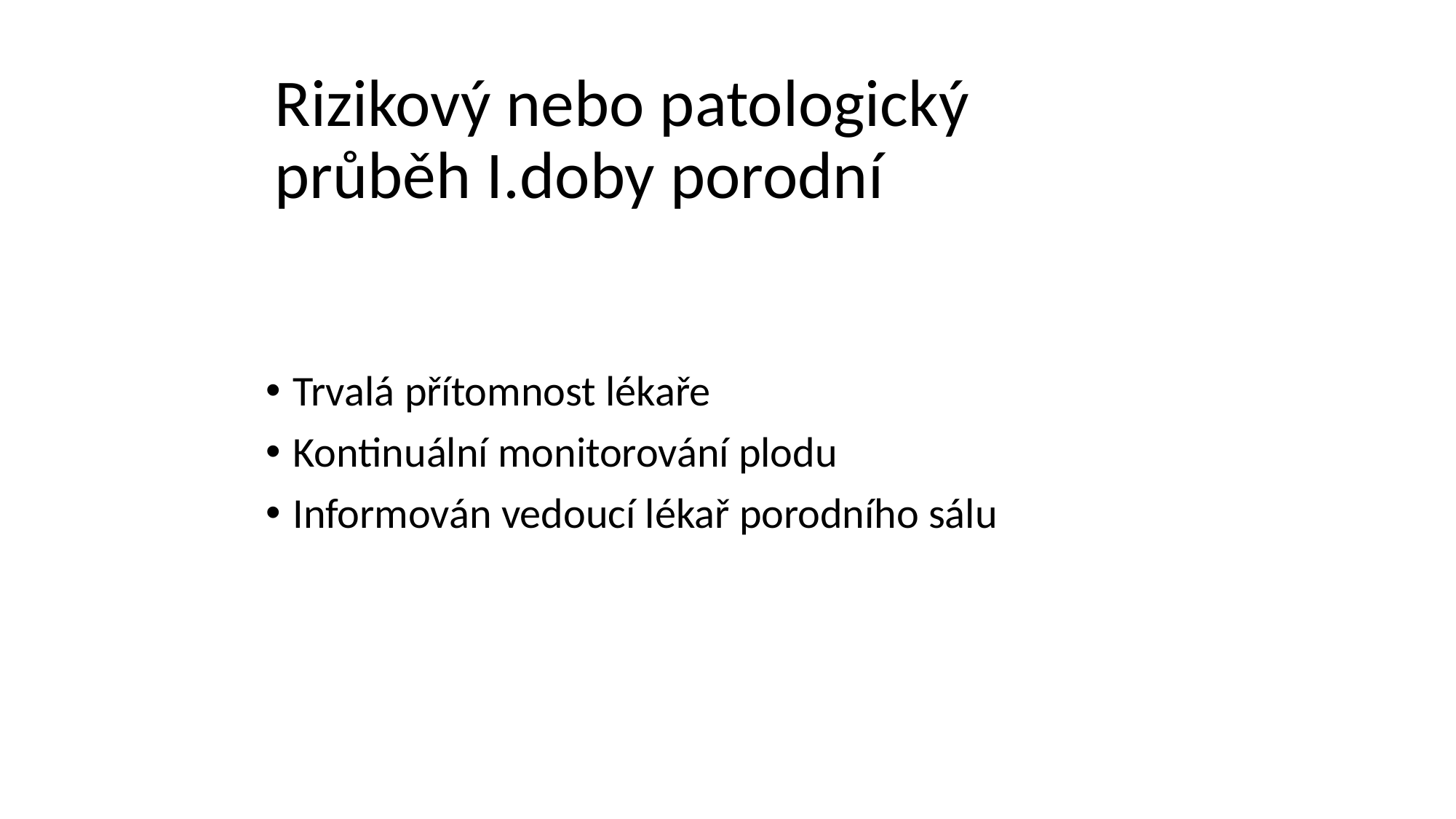

# Rizikový nebo patologický průběh I.doby porodní
Trvalá přítomnost lékaře
Kontinuální monitorování plodu
Informován vedoucí lékař porodního sálu